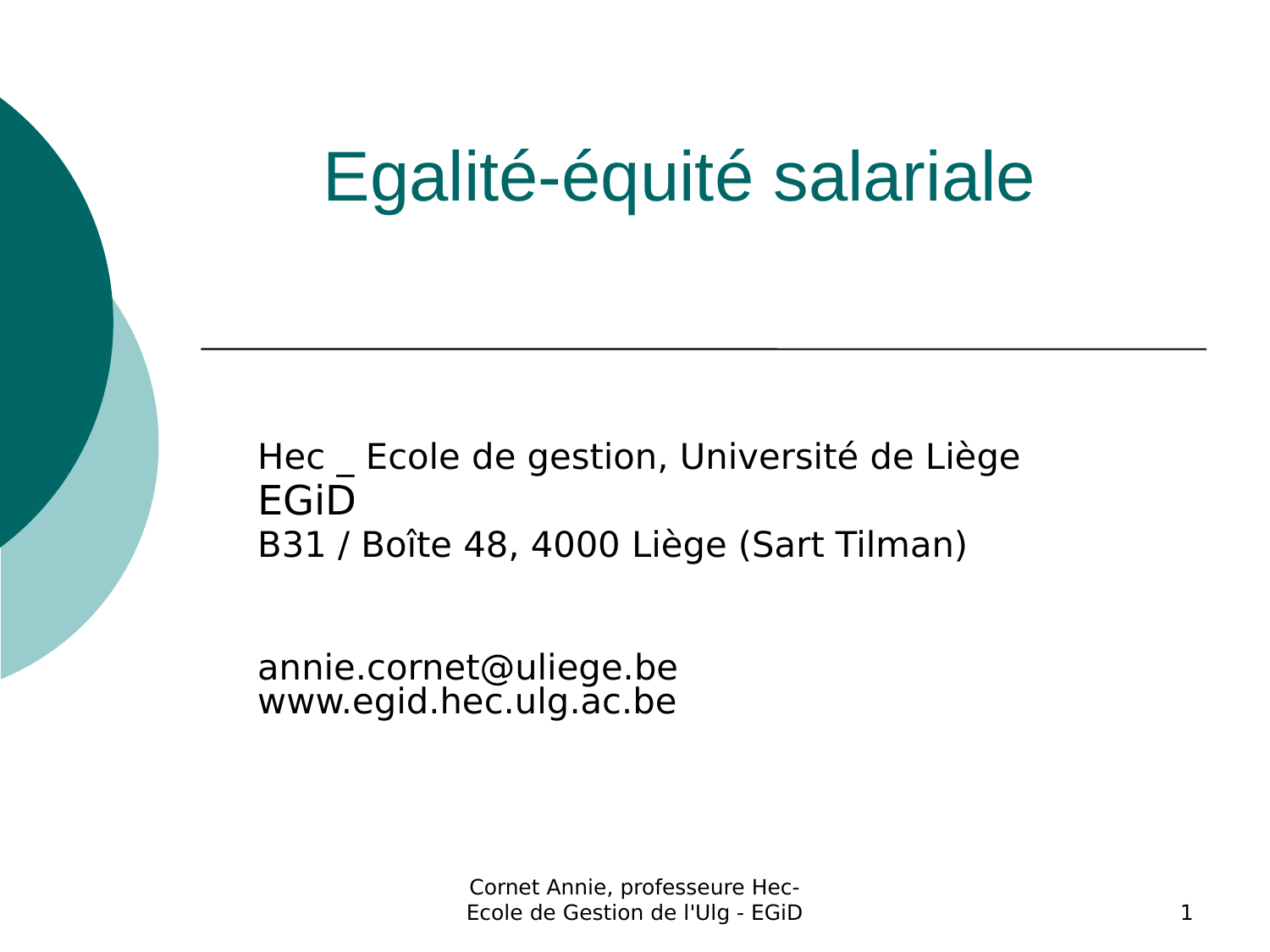

# Egalité-équité salariale
Hec _ Ecole de gestion, Université de Liège
EGiD
B31 / Boîte 48, 4000 Liège (Sart Tilman)

annie.cornet@uliege.be  www.egid.hec.ulg.ac.be
Cornet Annie, professeure Hec- Ecole de Gestion de l'Ulg - EGiD
1